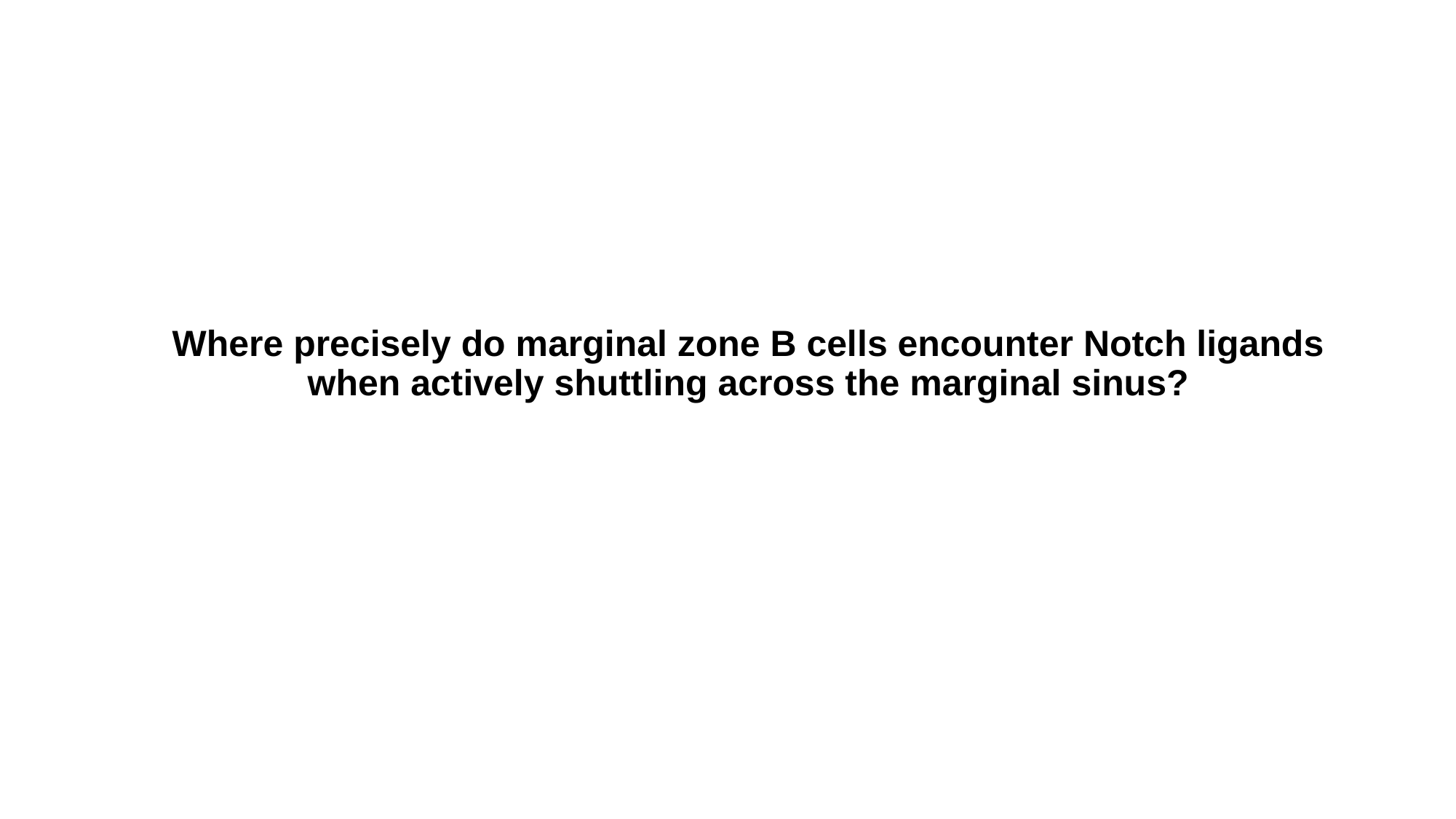

Where precisely do marginal zone B cells encounter Notch ligands when actively shuttling across the marginal sinus?